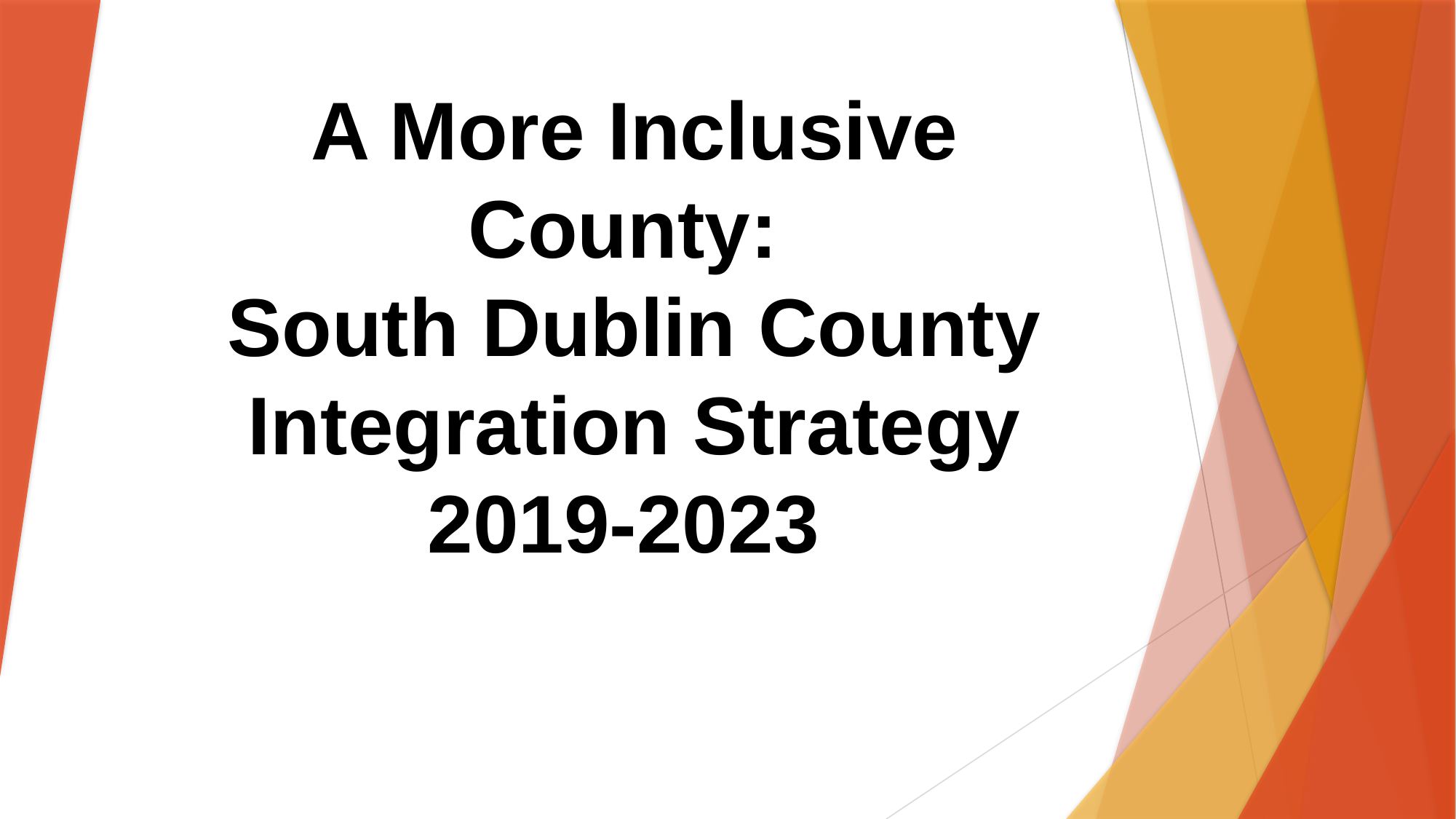

# A More Inclusive County: South Dublin County Integration Strategy 2019-2023